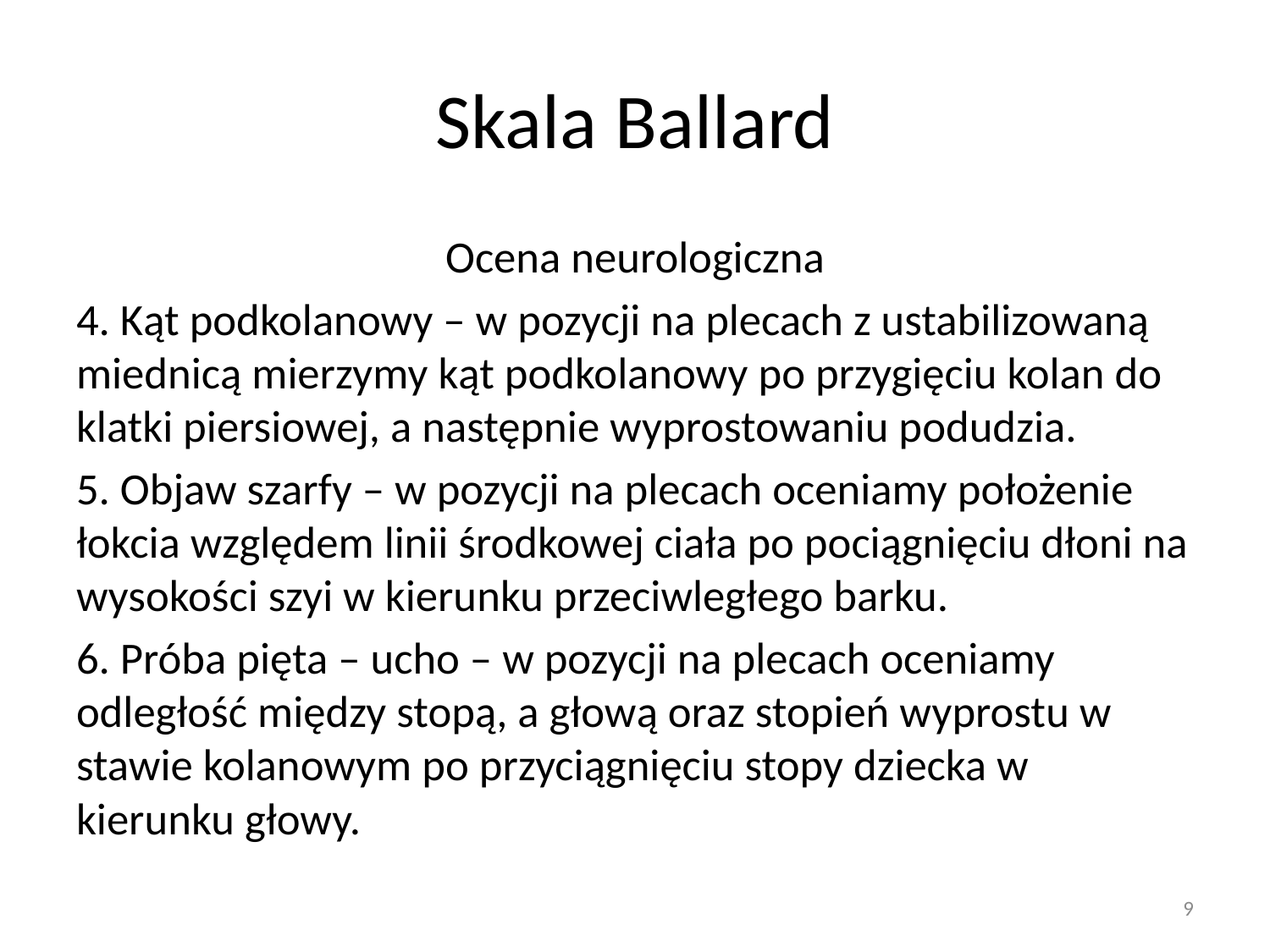

# Skala Ballard
Ocena neurologiczna
4. Kąt podkolanowy – w pozycji na plecach z ustabilizowaną miednicą mierzymy kąt podkolanowy po przygięciu kolan do klatki piersiowej, a następnie wyprostowaniu podudzia.
5. Objaw szarfy – w pozycji na plecach oceniamy położenie łokcia względem linii środkowej ciała po pociągnięciu dłoni na wysokości szyi w kierunku przeciwległego barku.
6. Próba pięta – ucho – w pozycji na plecach oceniamy odległość między stopą, a głową oraz stopień wyprostu w stawie kolanowym po przyciągnięciu stopy dziecka w kierunku głowy.
9